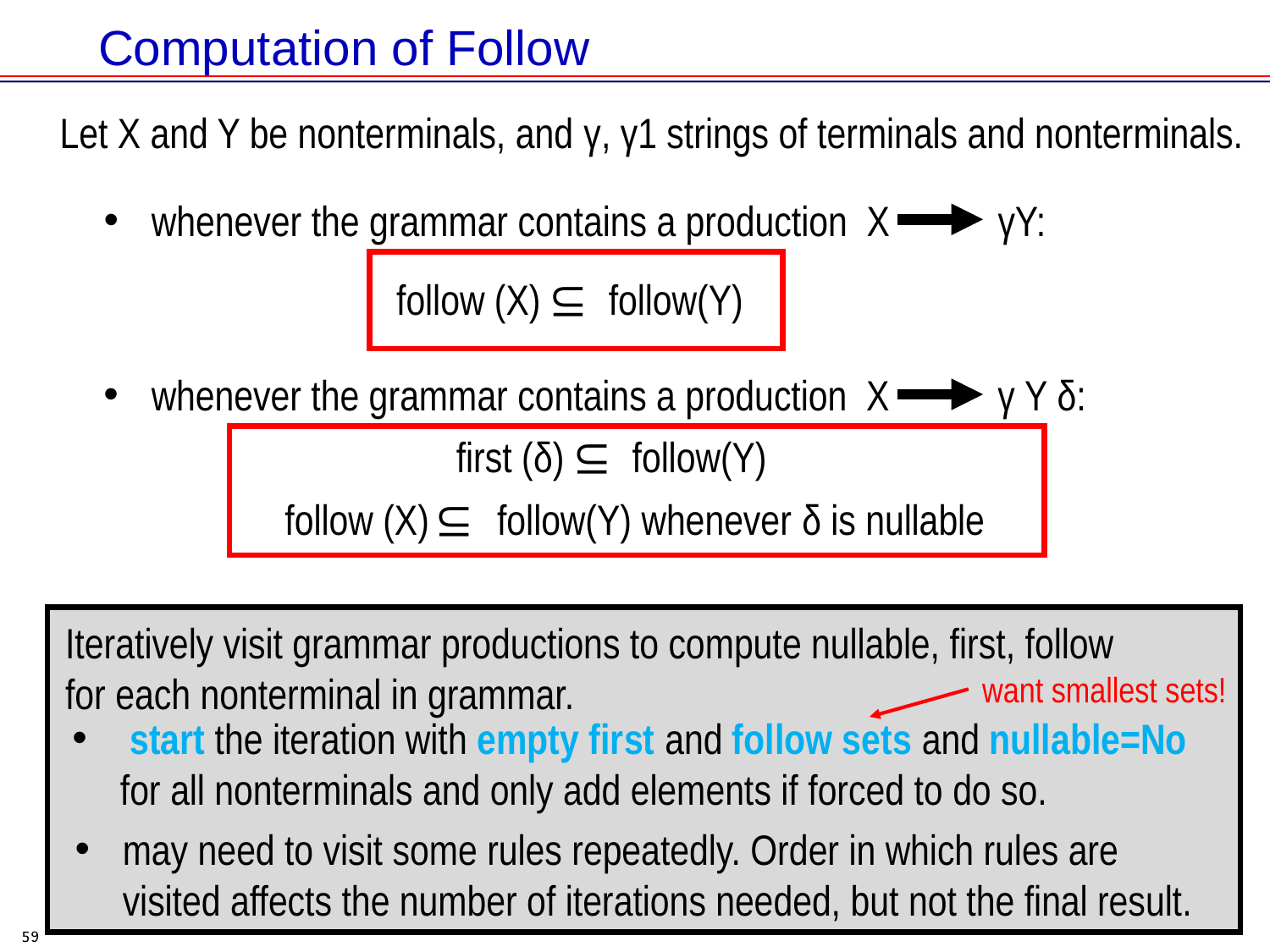

# Computation of Follow
Let X and Y be nonterminals, and γ, γ1 strings of terminals and nonterminals.
whenever the grammar contains a production  X           γY:

follow (X)       follow(Y)
UI
whenever the grammar contains a production  X           γ Y δ:
first (δ)       follow(Y)
UI

follow (X)       follow(Y) whenever δ is nullable
UI

Iteratively visit grammar productions to compute nullable, first, follow for each nonterminal in grammar.
want smallest sets!
 start the iteration with empty first and follow sets and nullable=No for all nonterminals and only add elements if forced to do so.
may need to visit some rules repeatedly. Order in which rules are visited affects the number of iterations needed, but not the final result.
59